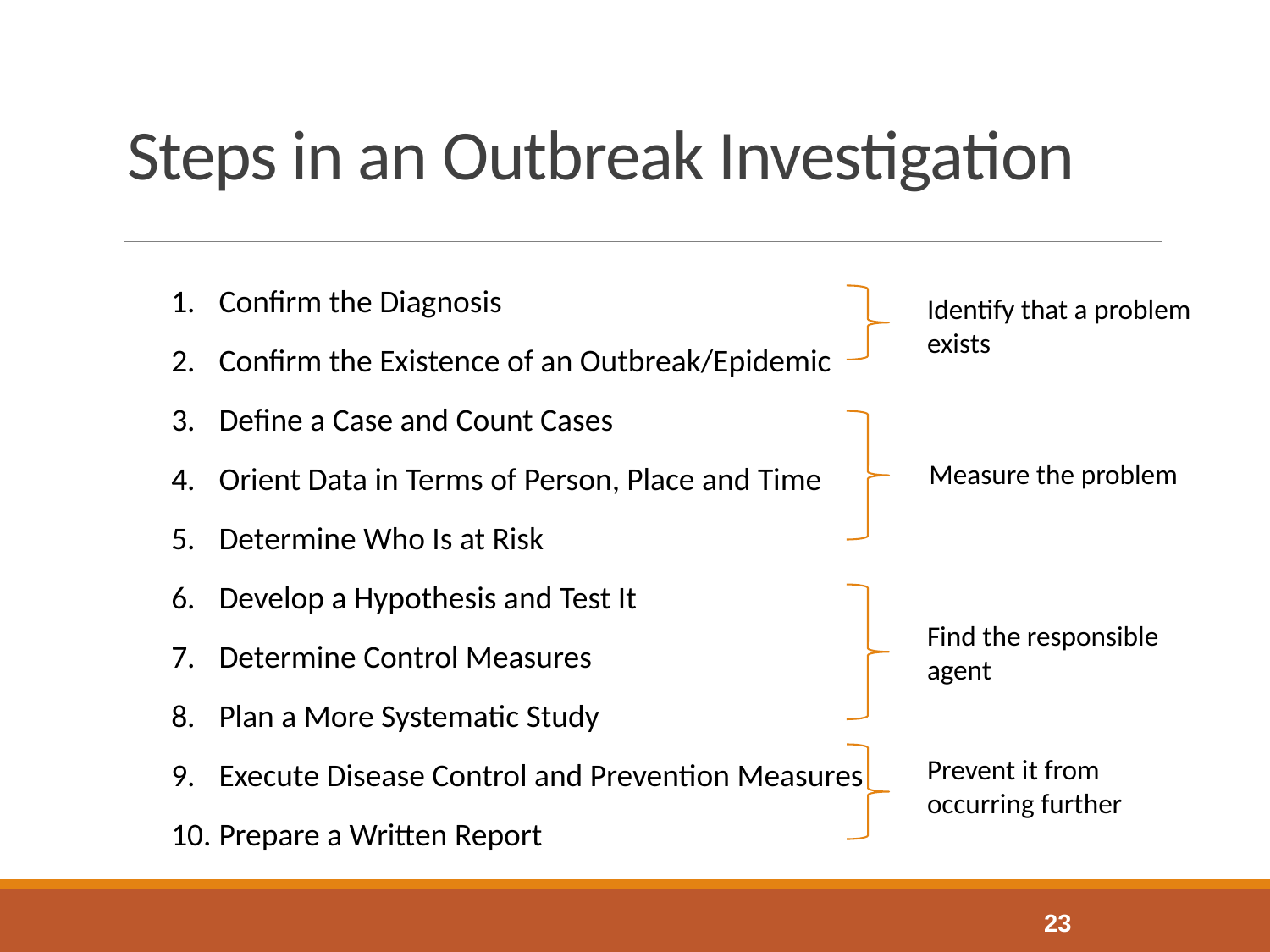

# Steps in an Outbreak Investigation
Confirm the Diagnosis
Confirm the Existence of an Outbreak/Epidemic
Define a Case and Count Cases
Orient Data in Terms of Person, Place and Time
Determine Who Is at Risk
Develop a Hypothesis and Test It
Determine Control Measures
Plan a More Systematic Study
Execute Disease Control and Prevention Measures
Prepare a Written Report
Identify that a problem exists

Measure the problem

Find the responsible agent

Prevent it from occurring further

Table 9-2
The Steps of an Outbreak Investigation
23